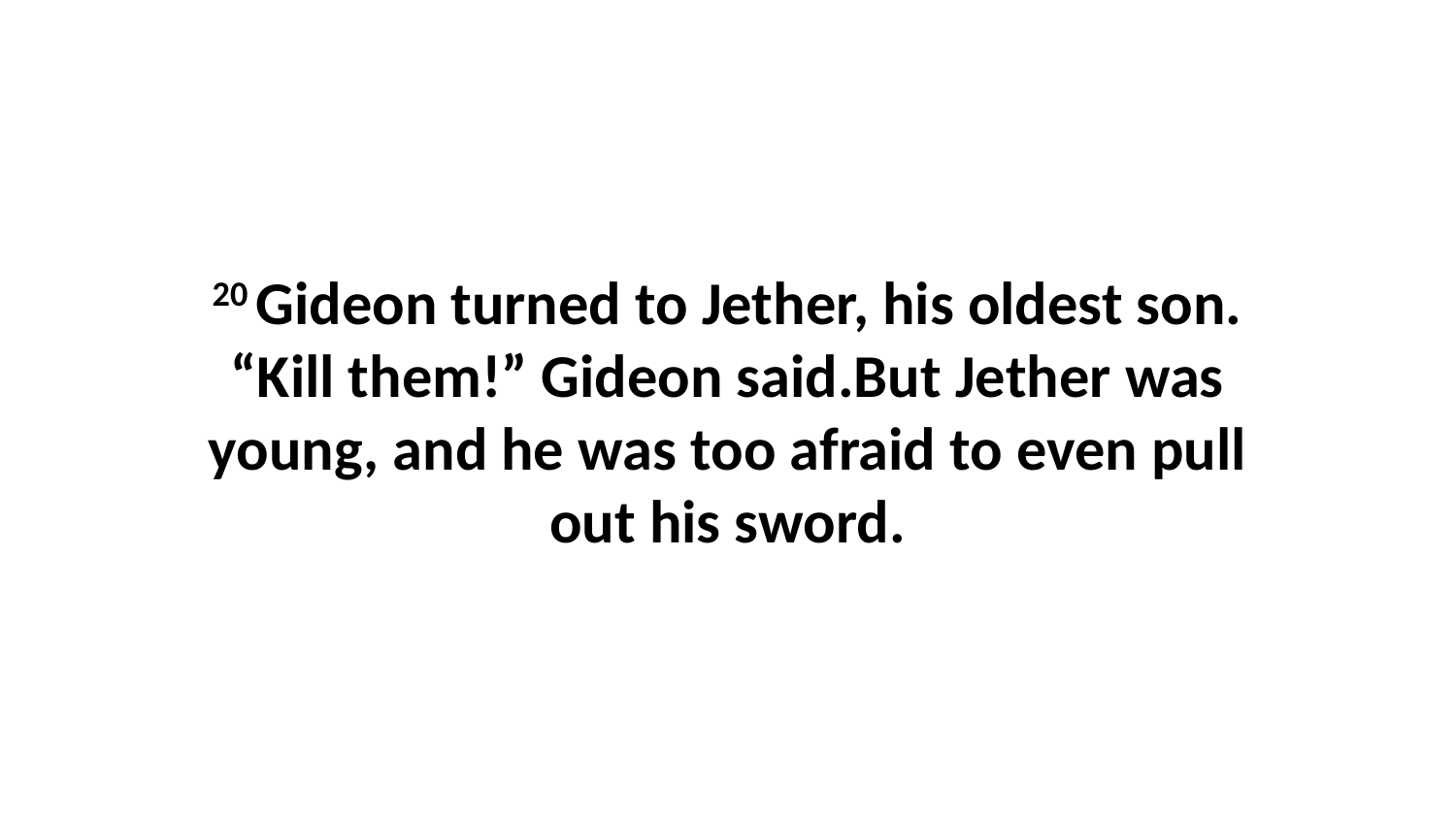

20 Gideon turned to Jether, his oldest son. “Kill them!” Gideon said.But Jether was young, and he was too afraid to even pull out his sword.